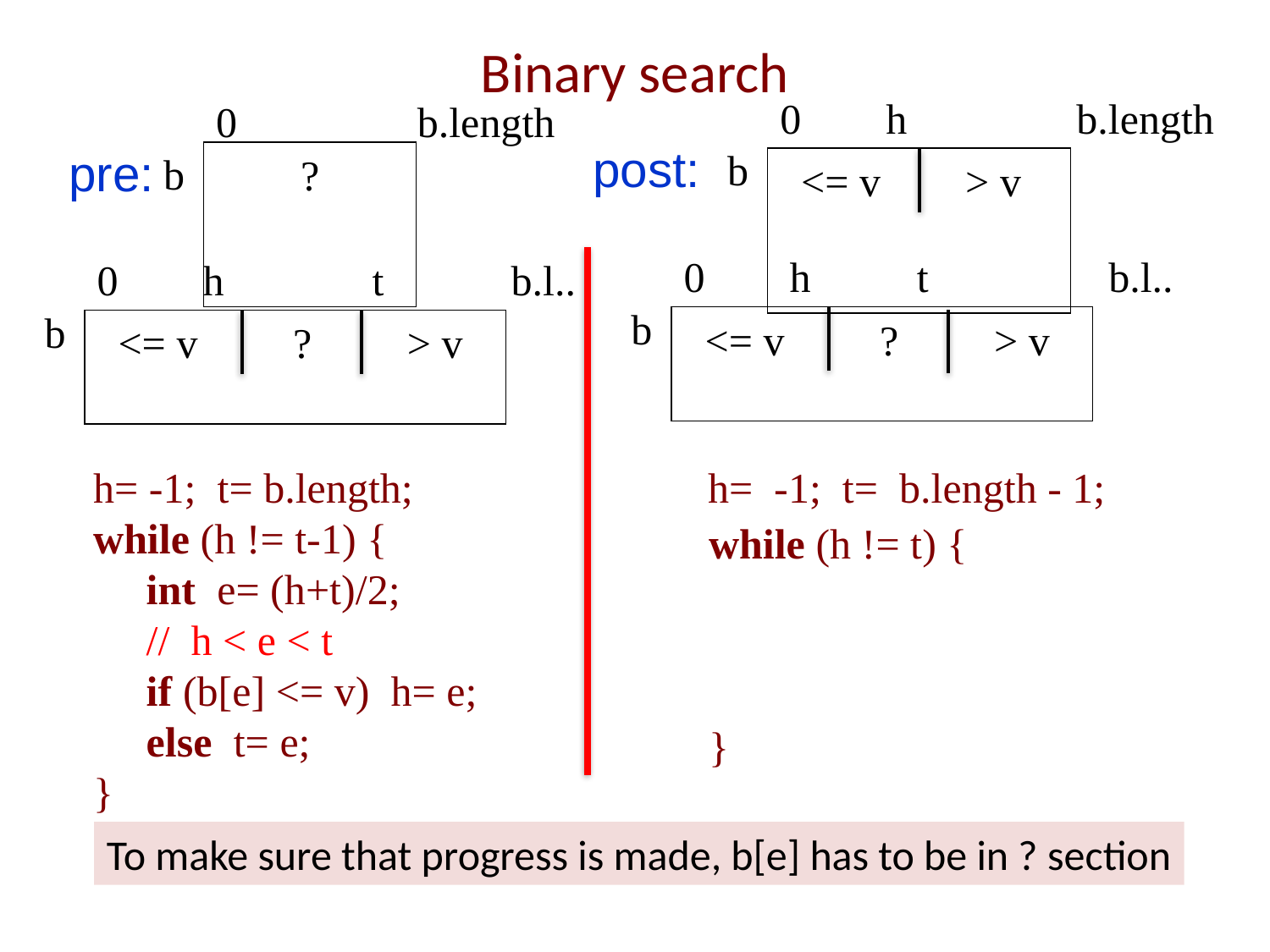

Binary search
0        h                b.length
b
post:
  <= v        > v
0                 b.length
b
pre:
        ?
0        h          t                 b.l..
b
  <= v         ?         > v
0        h              t            b.l..
b
  <= v         ?         > v
h= -1;  t= b.length;
while (h != t-1) {
     int  e= (h+t)/2;
     //  h < e < t
     if (b[e] <= v)  h= e;
     else  t= e;
}
h=  -1;  t=  b.length - 1;
while (h != t) {

}
To make sure that progress is made, b[e] has to be in ? section